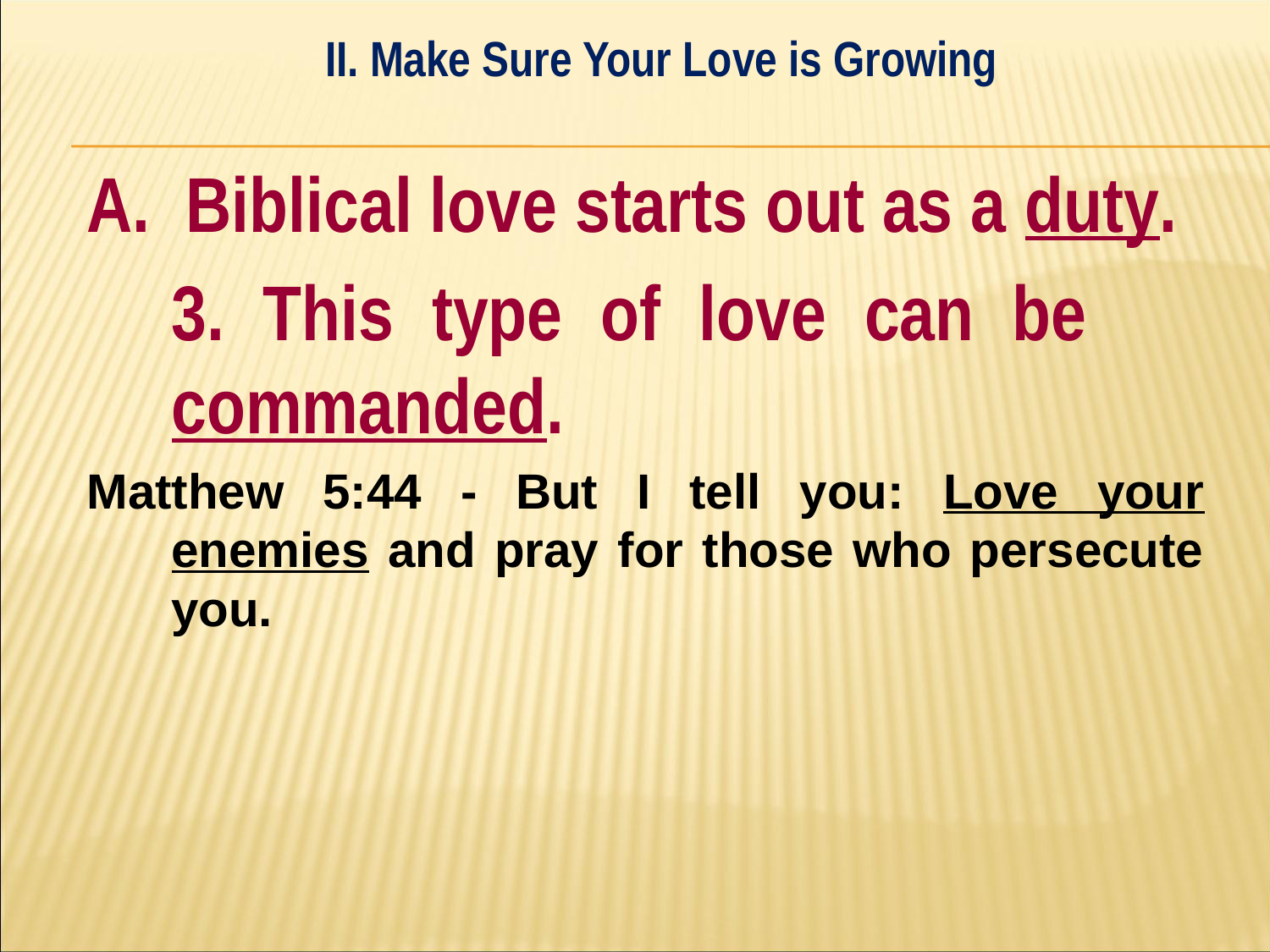

II. Make Sure Your Love is Growing
#
A.  Biblical love starts out as a duty.
	3. This type of love can be 	commanded.
Matthew 5:44 - But I tell you: Love your enemies and pray for those who persecute you.